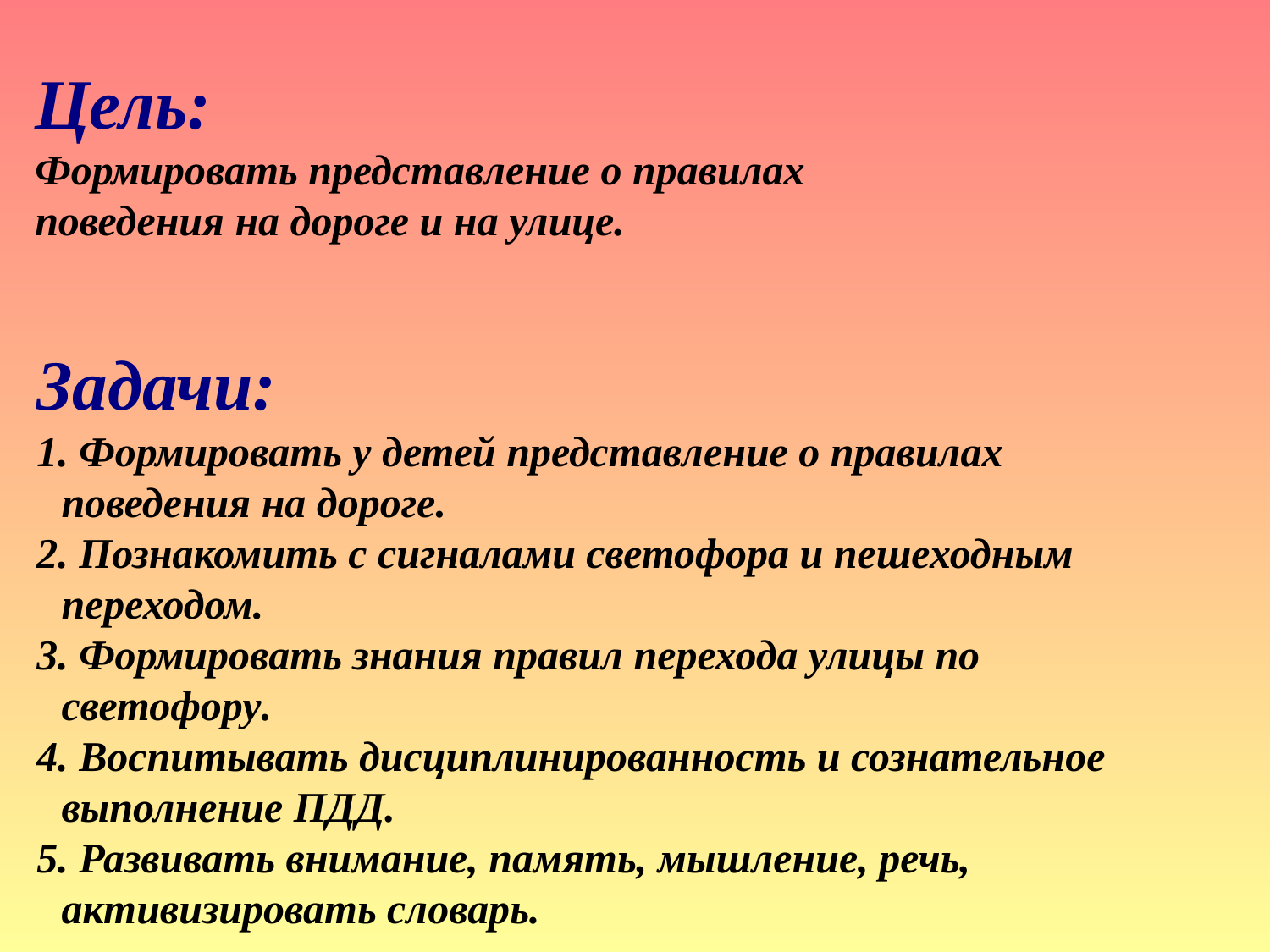

Цель:
Формировать представление о правилах поведения на дороге и на улице.
Задачи:
1. Формировать у детей представление о правилах поведения на дороге.
2. Познакомить с сигналами светофора и пешеходным переходом.
3. Формировать знания правил перехода улицы по светофору.
4. Воспитывать дисциплинированность и сознательное выполнение ПДД.
5. Развивать внимание, память, мышление, речь, активизировать словарь.